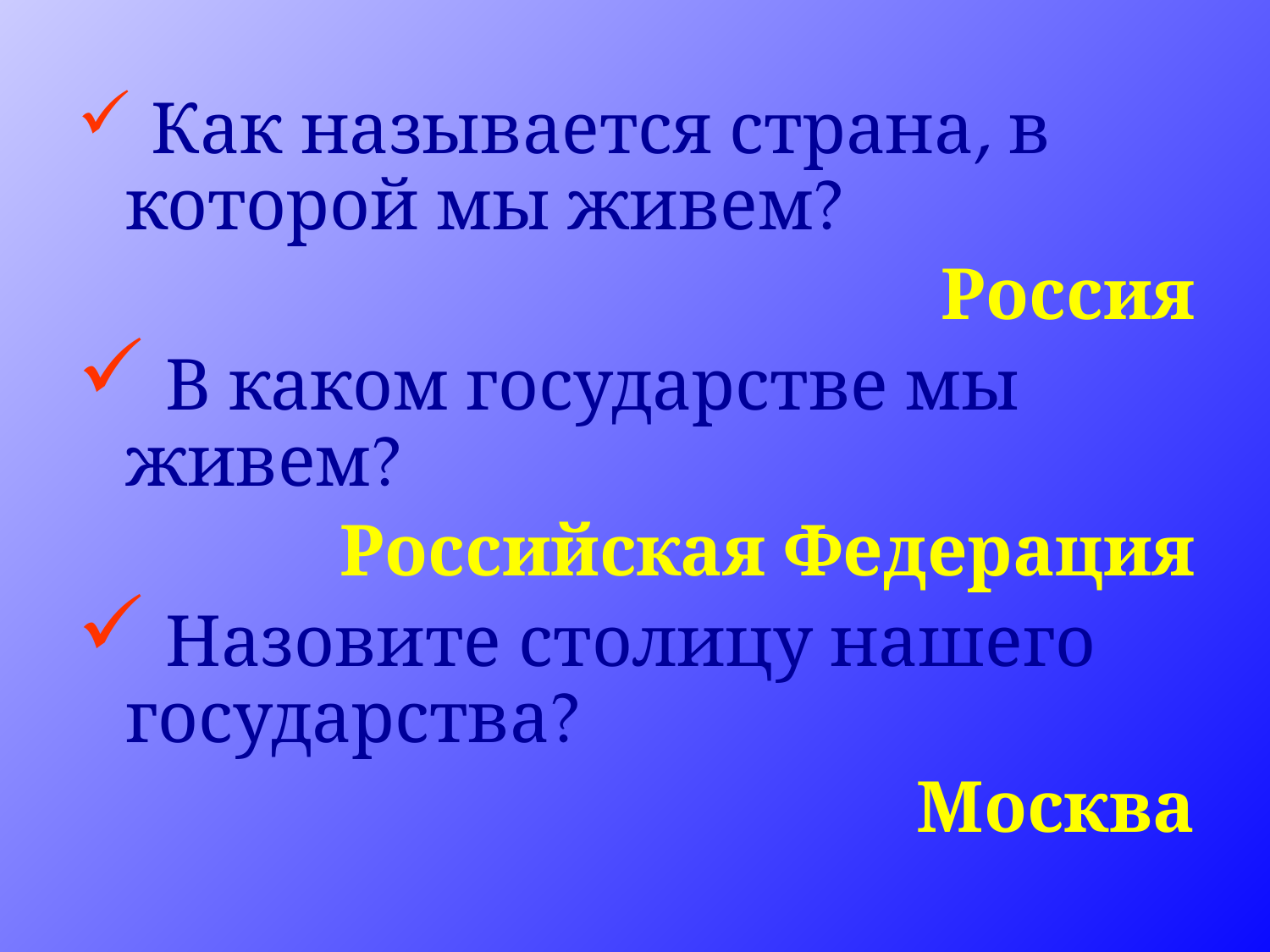

Как называется страна, в которой мы живем?
Россия
 В каком государстве мы живем?
Российская Федерация
 Назовите столицу нашего государства?
Москва